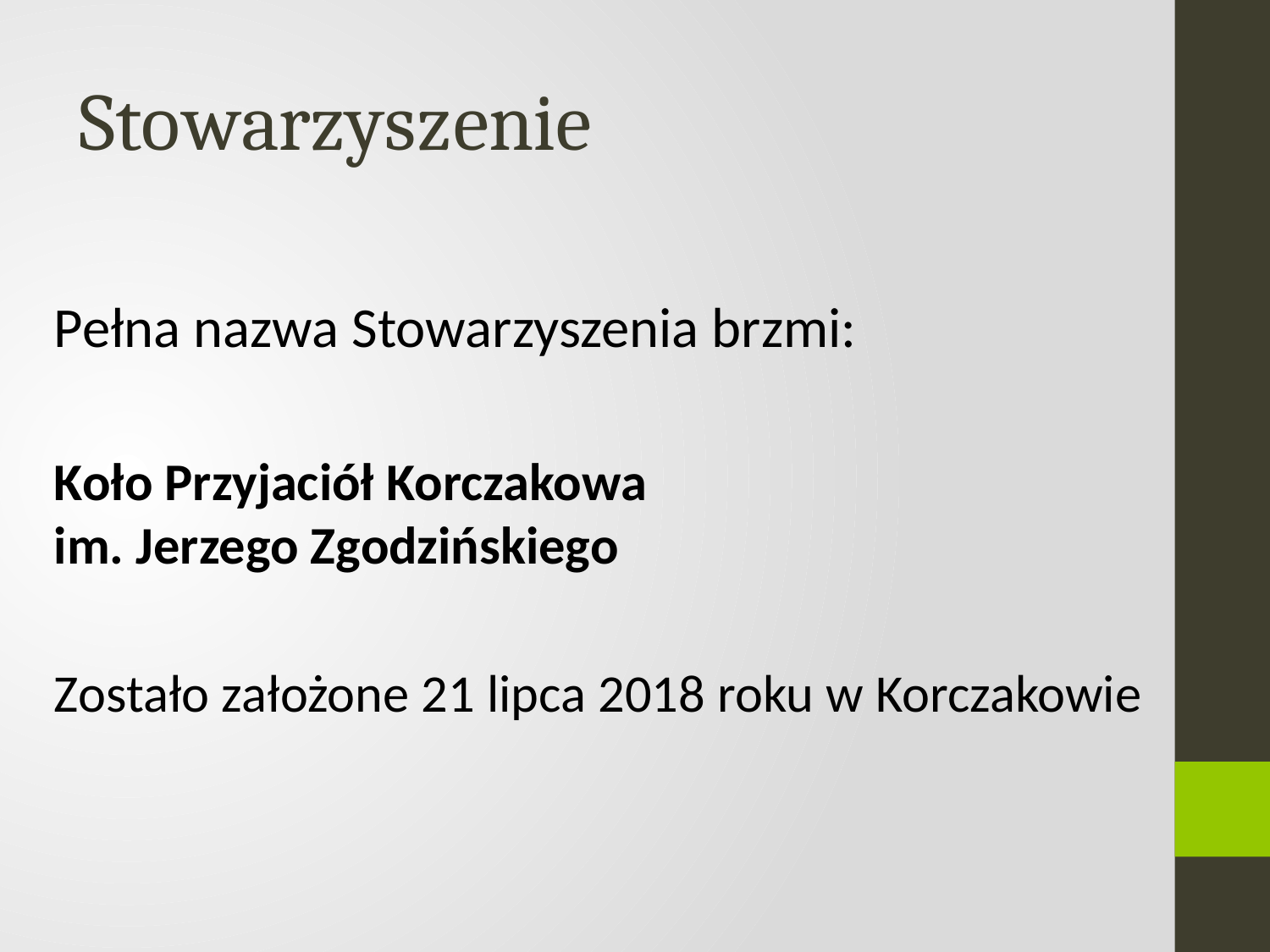

# Stowarzyszenie

Pełna nazwa Stowarzyszenia brzmi:

Koło Przyjaciół Korczakowa
im. Jerzego Zgodzińskiego

Zostało założone 21 lipca 2018 roku w Korczakowie